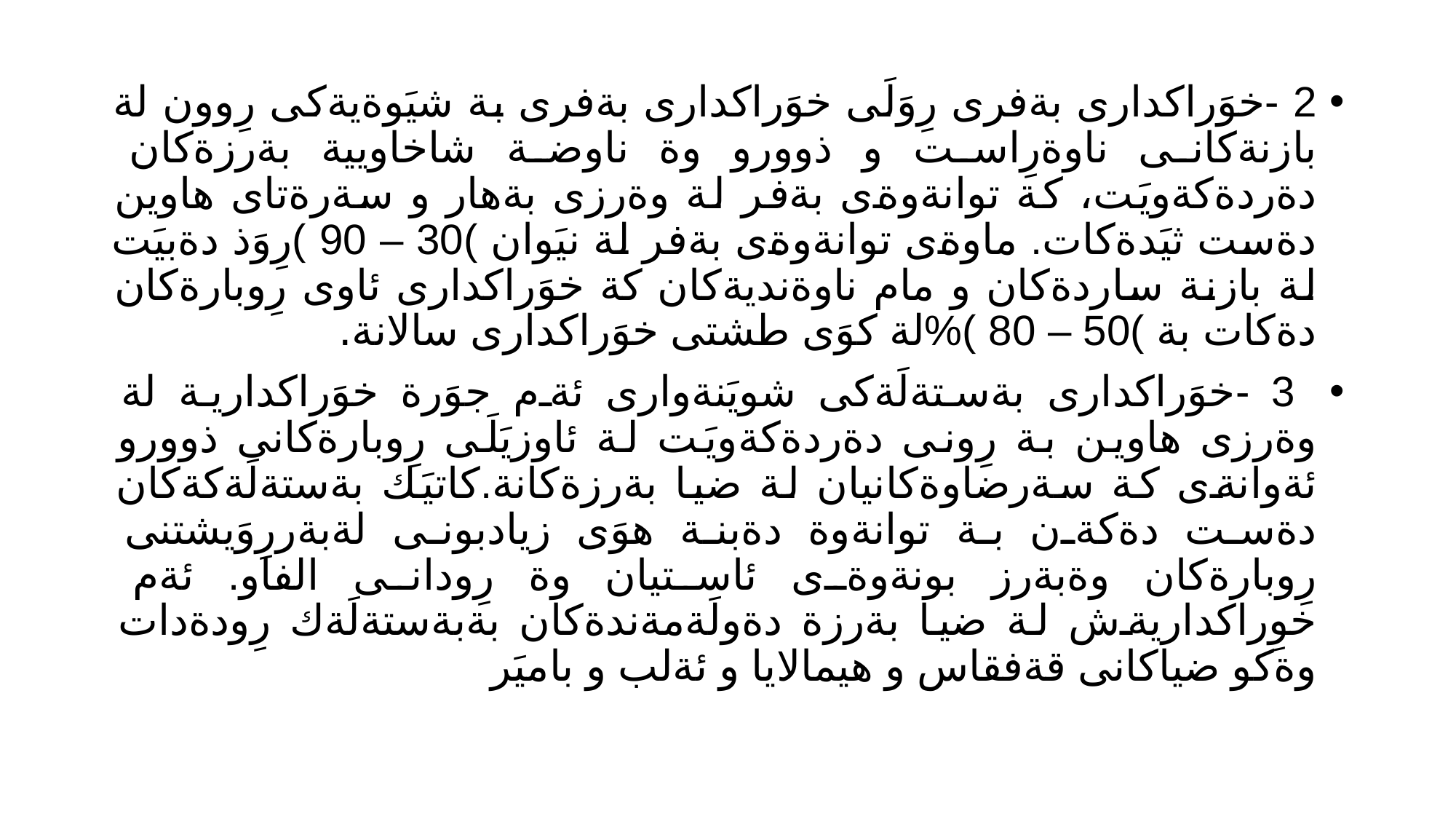

#
2 -خوَراكدارى بةفرى رِوَلَى خوَراكدارى بةفرى بة شيَوةيةكى رِوون لة بازنةكانى ناوةرِاست و ذوورو وة ناوضة شاخاويية بةرزةكان دةردةكةويَت، كة توانةوةى بةفر لة وةرزى بةهار و سةرةتاى هاوين دةست ثيَدةكات. ماوةى توانةوةى بةفر لة نيَوان )30 – 90 )رِوَذ دةبيَت لة بازنة ساردةكان و مام ناوةنديةكان كة خوَراكدارى ئاوى رِوبارةكان دةكات بة )50 – 80 )%لة كوَى طشتى خوَراكدارى سالانة.
 3 -خوَراكدارى بةستةلَةكى شويَنةوارى ئةم جوَرة خوَراكدارية لة وةرزى هاوين بة رِونى دةردةكةويَت لة ئاوزيَلَى رِوبارةكانى ذوورو ئةوانةى كة سةرضاوةكانيان لة ضيا بةرزةكانة.كاتيَك بةستةلَةكةكان دةست دةكةن بة توانةوة دةبنة هوَى زيادبونى لةبةررِوَيشتنى رِوبارةكان وةبةرز بونةوةى ئاستيان وة رِودانى الفاو. ئةم خوِراكداريةش لة ضيا بةرزة دةولَةمةندةكان بةبةستةلَةك رِودةدات وةكو ضياكانى قةفقاس و هيمالايا و ئةلب و باميَر